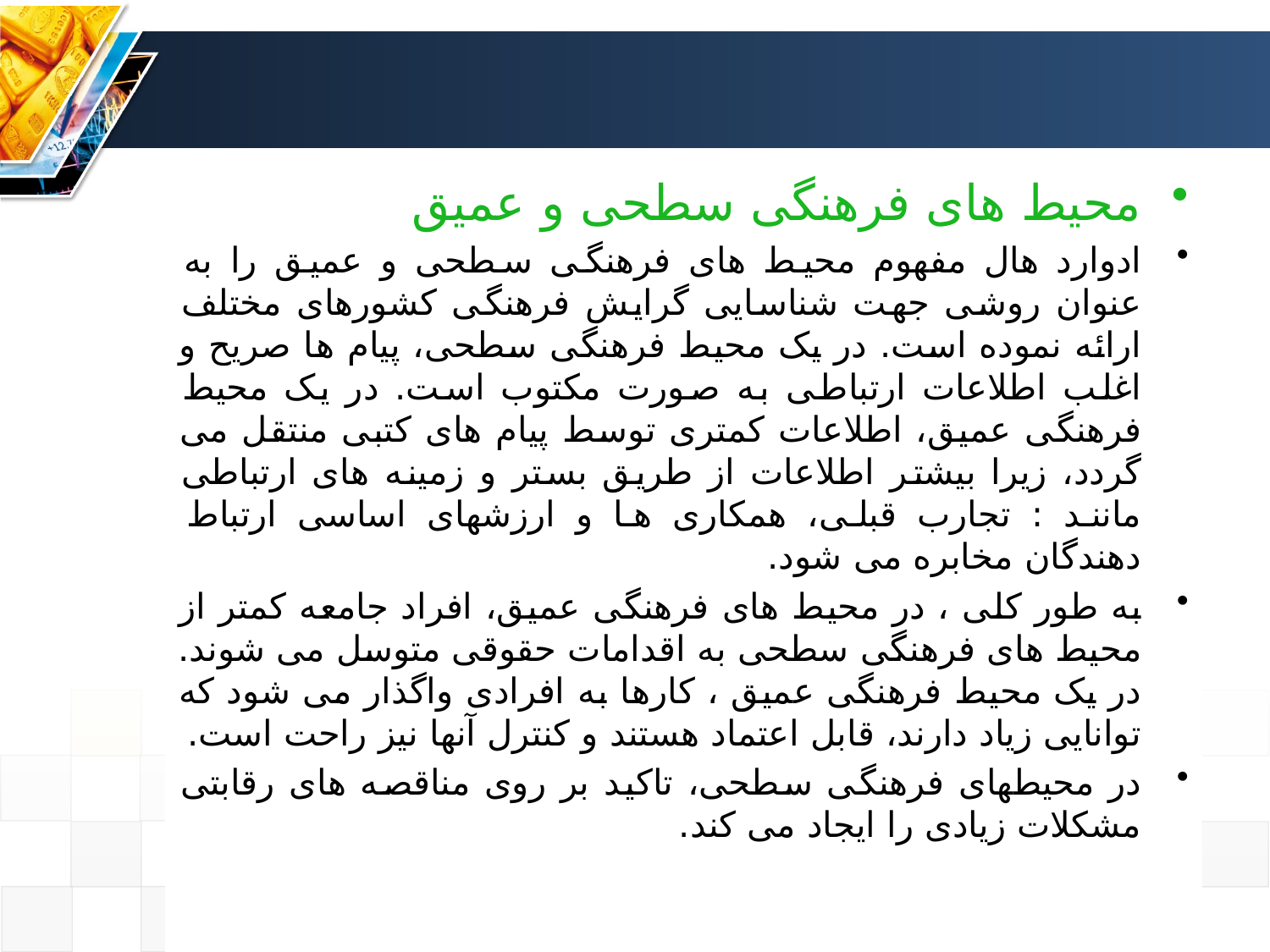

محیط های فرهنگی سطحی و عمیق
ادوارد هال مفهوم محیط های فرهنگی سطحی و عمیق را به عنوان روشی جهت شناسایی گرایش فرهنگی کشورهای مختلف ارائه نموده است. در یک محیط فرهنگی سطحی، پیام ها صریح و اغلب اطلاعات ارتباطی به صورت مکتوب است. در یک محیط فرهنگی عمیق، اطلاعات کمتری توسط پیام های کتبی منتقل می گردد، زیرا بیشتر اطلاعات از طریق بستر و زمینه های ارتباطی مانند : تجارب قبلی، همکاری ها و ارزشهای اساسی ارتباط دهندگان مخابره می شود.
به طور کلی ، در محیط های فرهنگی عمیق، افراد جامعه کمتر از محیط های فرهنگی سطحی به اقدامات حقوقی متوسل می شوند. در یک محیط فرهنگی عمیق ، کارها به افرادی واگذار می شود که توانایی زیاد دارند، قابل اعتماد هستند و کنترل آنها نیز راحت است.
در محیطهای فرهنگی سطحی، تاکید بر روی مناقصه های رقابتی مشکلات زیادی را ایجاد می کند.